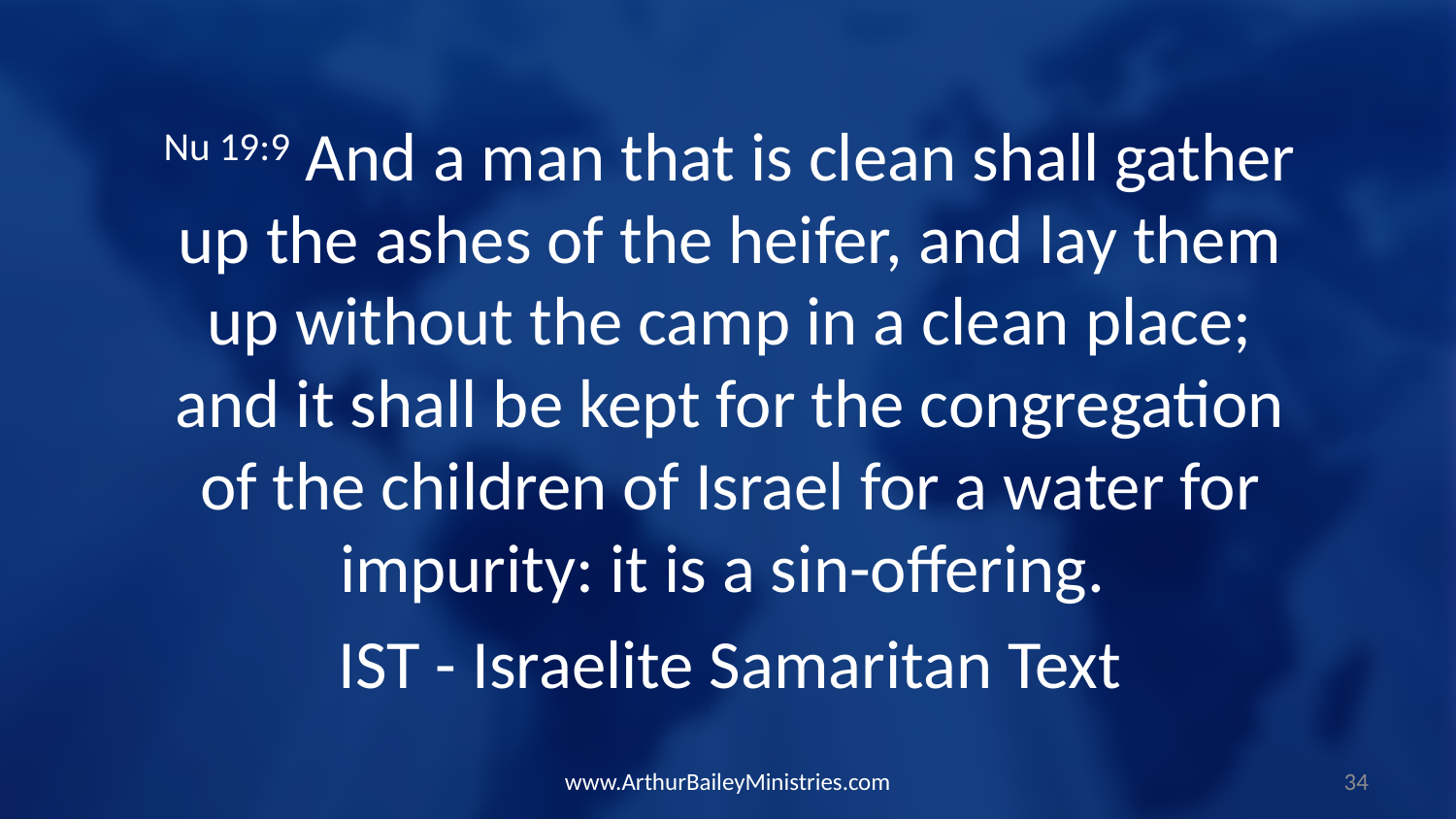

Nu 19:9 And a man that is clean shall gather up the ashes of the heifer, and lay them up without the camp in a clean place; and it shall be kept for the congregation of the children of Israel for a water for impurity: it is a sin-offering.
IST - Israelite Samaritan Text

www.ArthurBaileyMinistries.com
34